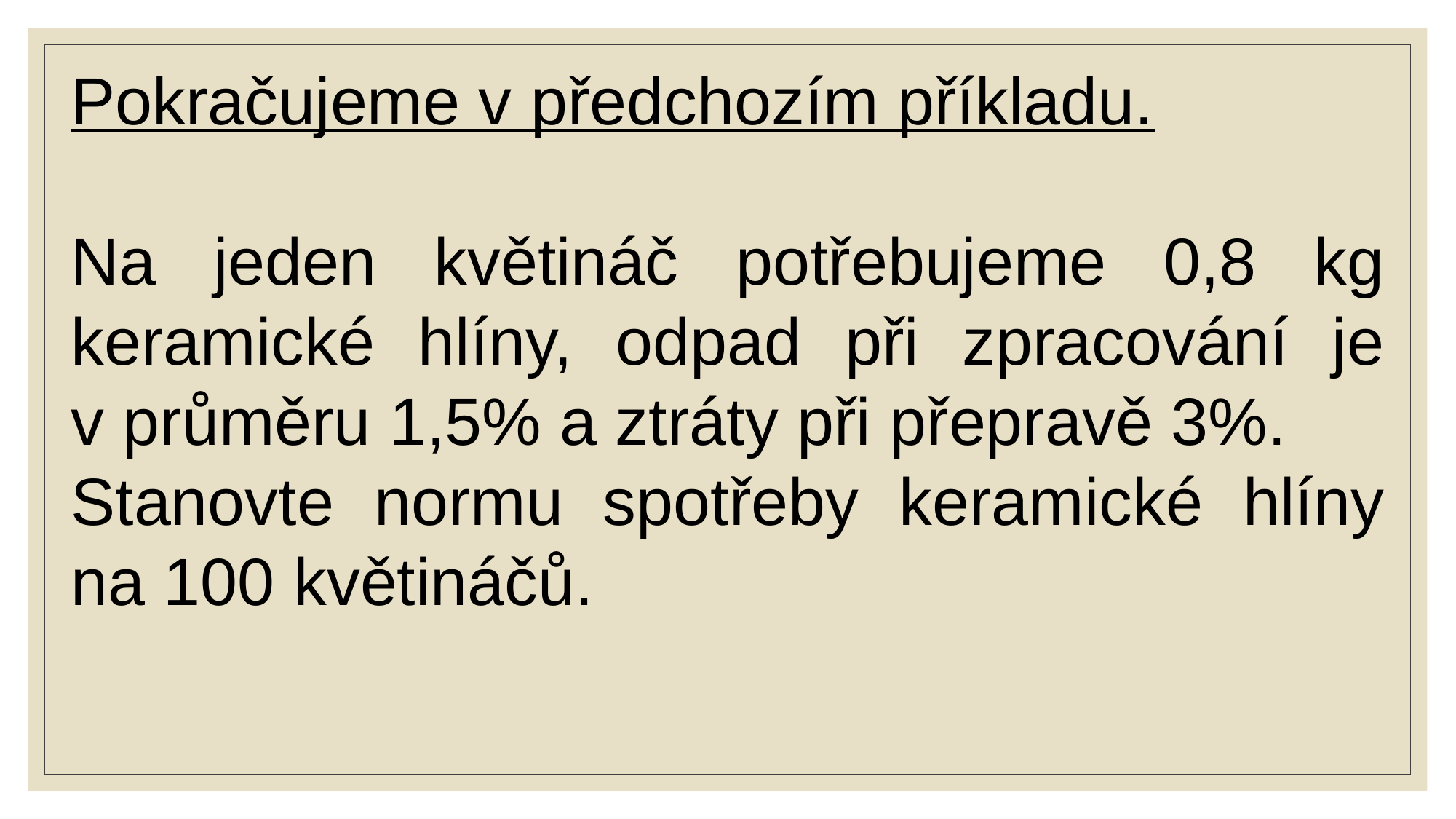

# Pokračujeme v předchozím příkladu.
Na jeden květináč potřebujeme 0,8 kg keramické hlíny, odpad při zpracování je v průměru 1,5% a ztráty při přepravě 3%.
Stanovte normu spotřeby keramické hlíny na 100 květináčů.